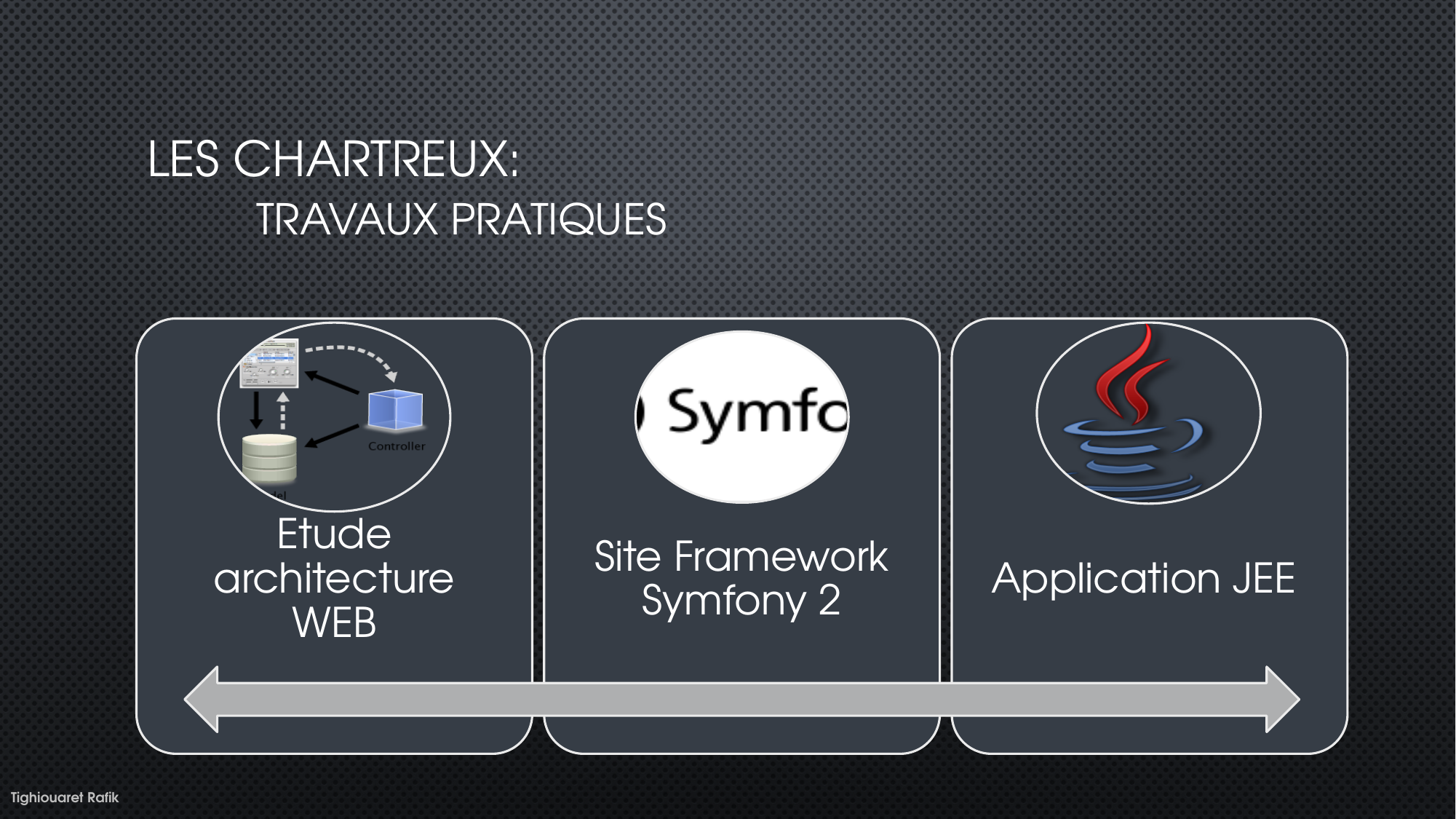

# Les Chartreux: Travaux pratiques
Etude architecture WEB
Site Framework Symfony 2
Application JEE
Tighiouaret Rafik